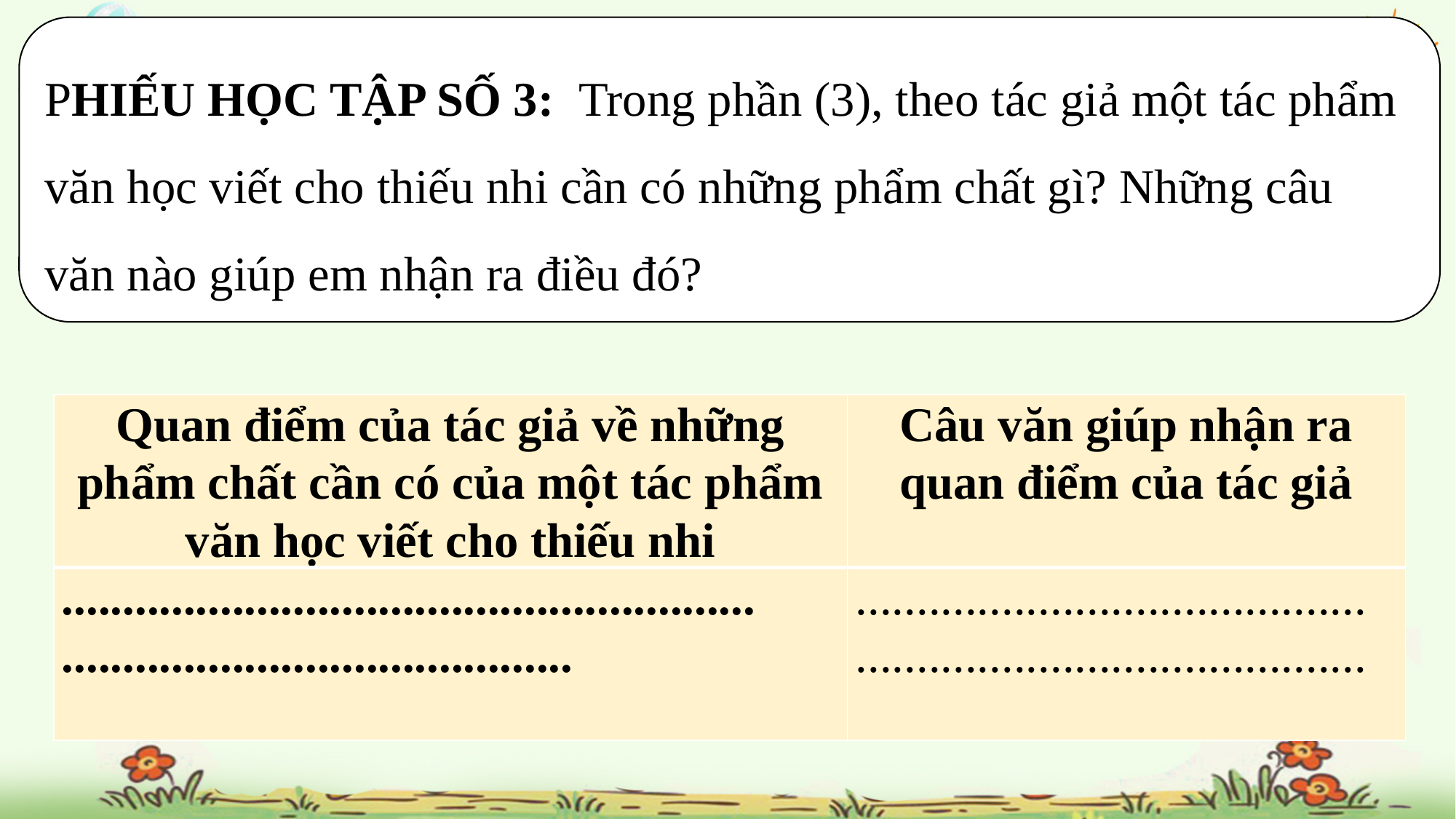

PHIẾU HỌC TẬP SỐ 3:  Trong phần (3), theo tác giả một tác phẩm văn học viết cho thiếu nhi cần có những phẩm chất gì? Những câu văn nào giúp em nhận ra điều đó?
| Quan điểm của tác giả về những phẩm chất cần có của một tác phẩm văn học viết cho thiếu nhi | Câu văn giúp nhận ra quan điểm của tác giả |
| --- | --- |
| ......................................................... .......................................... | .......................................... .......................................... |